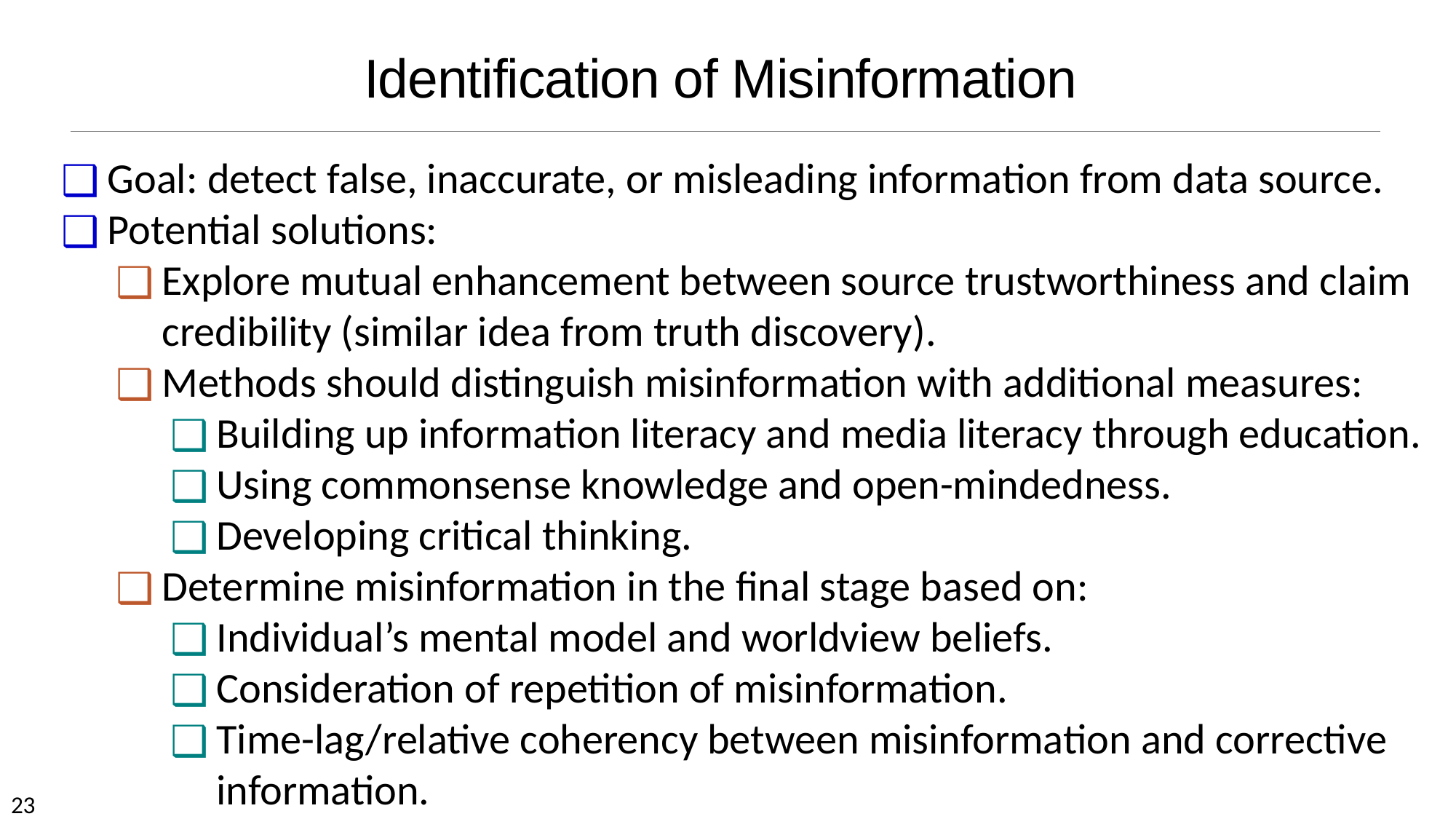

# Identification of Misinformation
Goal: detect false, inaccurate, or misleading information from data source.
Potential solutions:
Explore mutual enhancement between source trustworthiness and claim credibility (similar idea from truth discovery).
Methods should distinguish misinformation with additional measures:
Building up information literacy and media literacy through education.
Using commonsense knowledge and open-mindedness.
Developing critical thinking.
Determine misinformation in the final stage based on:
Individual’s mental model and worldview beliefs.
Consideration of repetition of misinformation.
Time-lag/relative coherency between misinformation and corrective information.